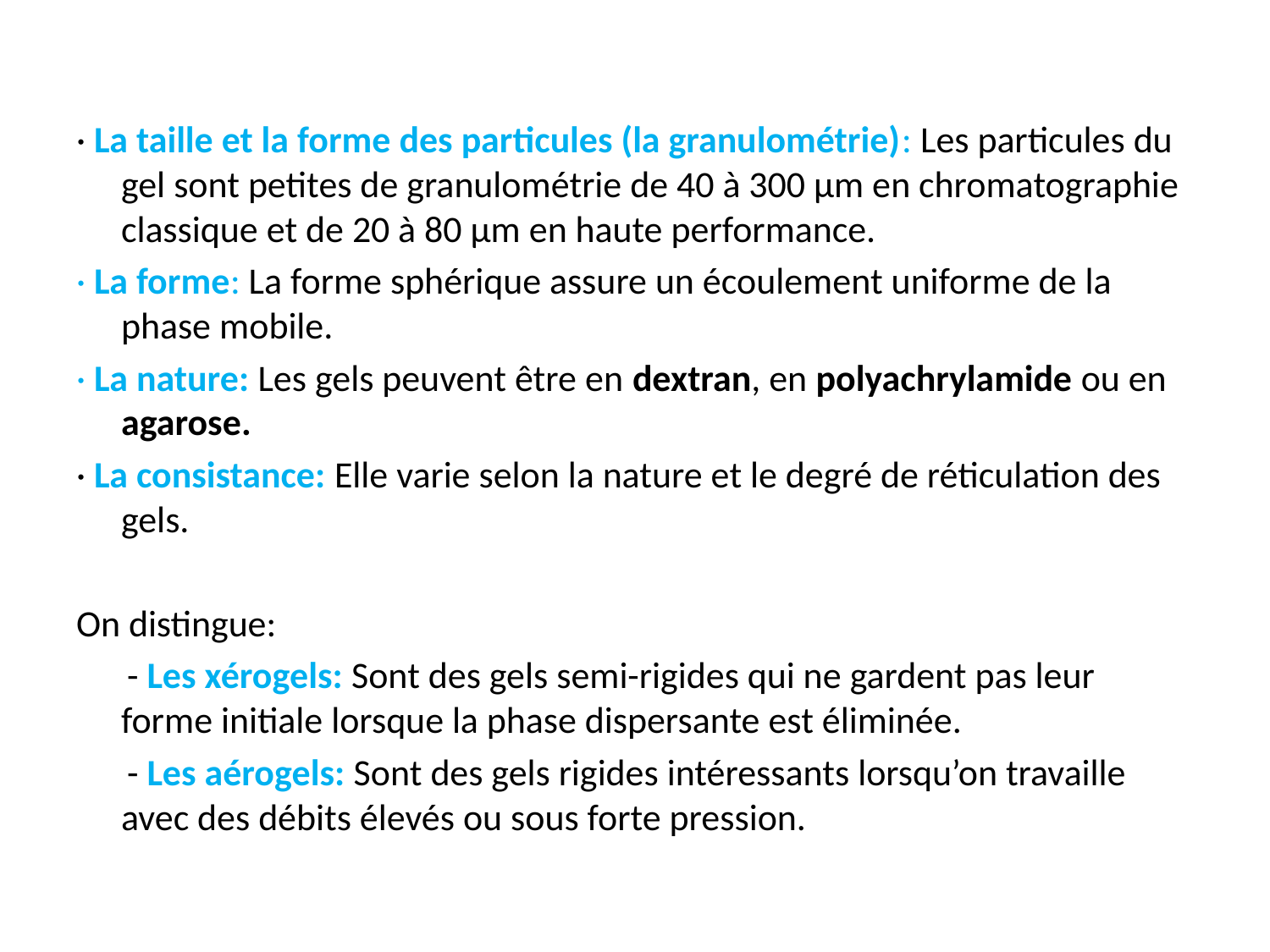

· La taille et la forme des particules (la granulométrie): Les particules du gel sont petites de granulométrie de 40 à 300 μm en chromatographie classique et de 20 à 80 μm en haute performance.
· La forme: La forme sphérique assure un écoulement uniforme de la phase mobile.
· La nature: Les gels peuvent être en dextran, en polyachrylamide ou en agarose.
· La consistance: Elle varie selon la nature et le degré de réticulation des gels.

On distingue:
      - Les xérogels: Sont des gels semi-rigides qui ne gardent pas leur forme initiale lorsque la phase dispersante est éliminée.
      - Les aérogels: Sont des gels rigides intéressants lorsqu’on travaille avec des débits élevés ou sous forte pression.